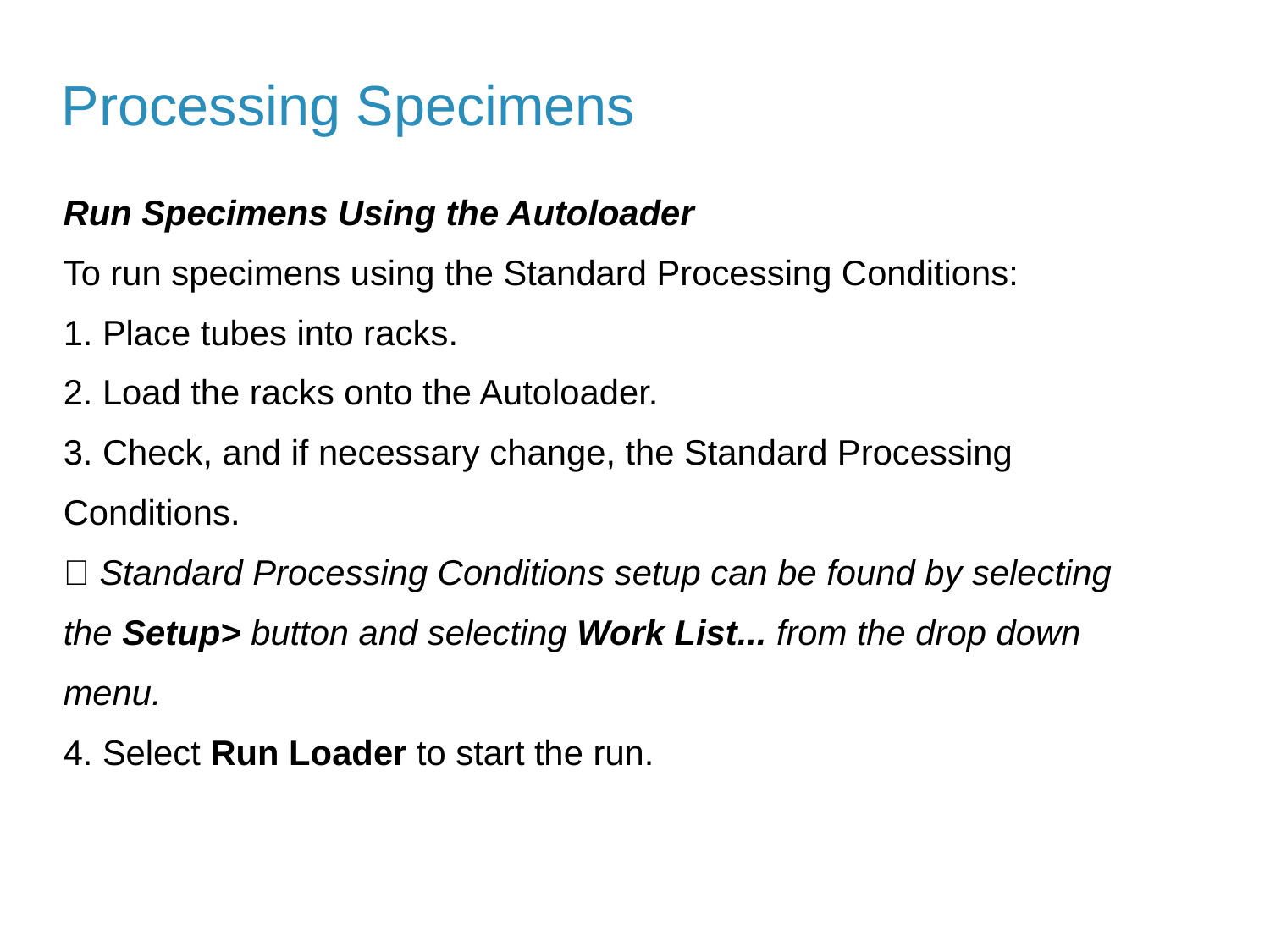

Processing Specimens
Run Specimens Using the Autoloader
To run specimens using the Standard Processing Conditions:
1. Place tubes into racks.
2. Load the racks onto the Autoloader.
3. Check, and if necessary change, the Standard Processing
Conditions.
􀀍 Standard Processing Conditions setup can be found by selecting
the Setup> button and selecting Work List... from the drop down
menu.
4. Select Run Loader to start the run.